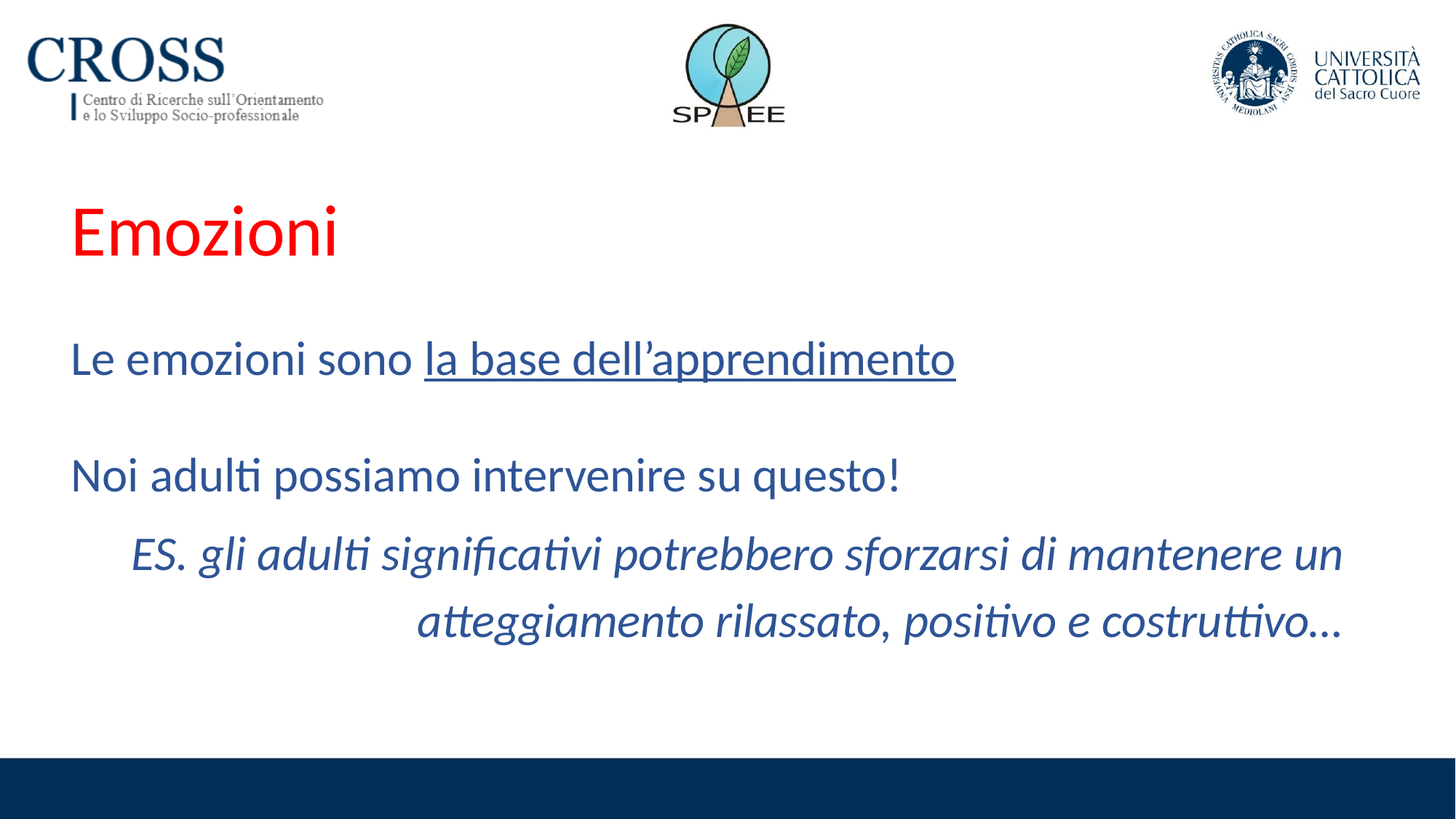

# Emozioni
Le emozioni sono la base dell’apprendimento
Noi adulti possiamo intervenire su questo!
ES. gli adulti significativi potrebbero sforzarsi di mantenere un
atteggiamento rilassato, positivo e costruttivo…